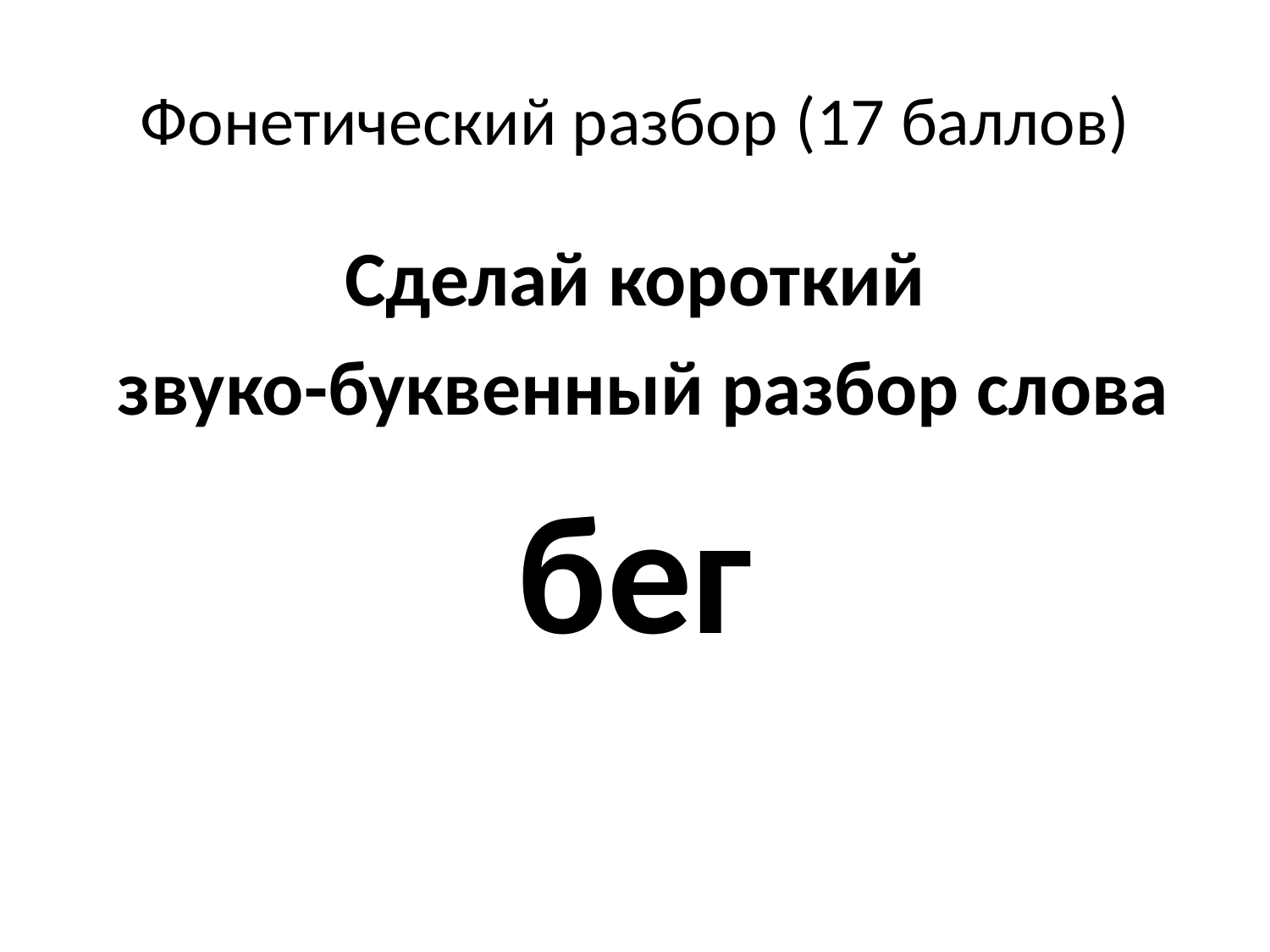

# Фонетический разбор (17 баллов)
Сделай короткий
 звуко-буквенный разбор слова
бег